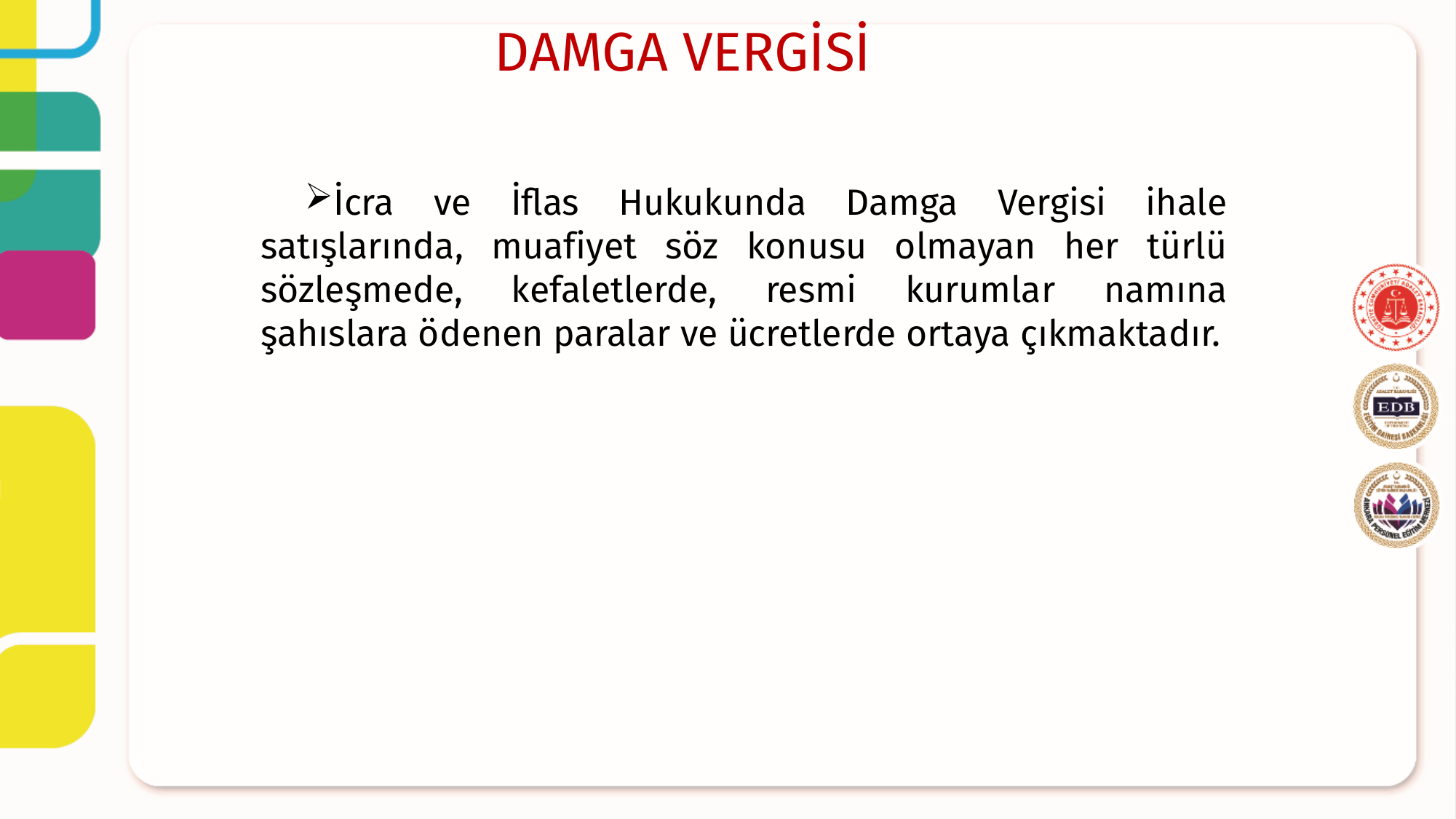

DAMGA VERGİSİ

İcra ve İflas Hukukunda Damga Vergisi ihale satışlarında, muafiyet söz konusu olmayan her türlü sözleşmede, kefaletlerde, resmi kurumlar namına şahıslara ödenen paralar ve ücretlerde ortaya çıkmaktadır.